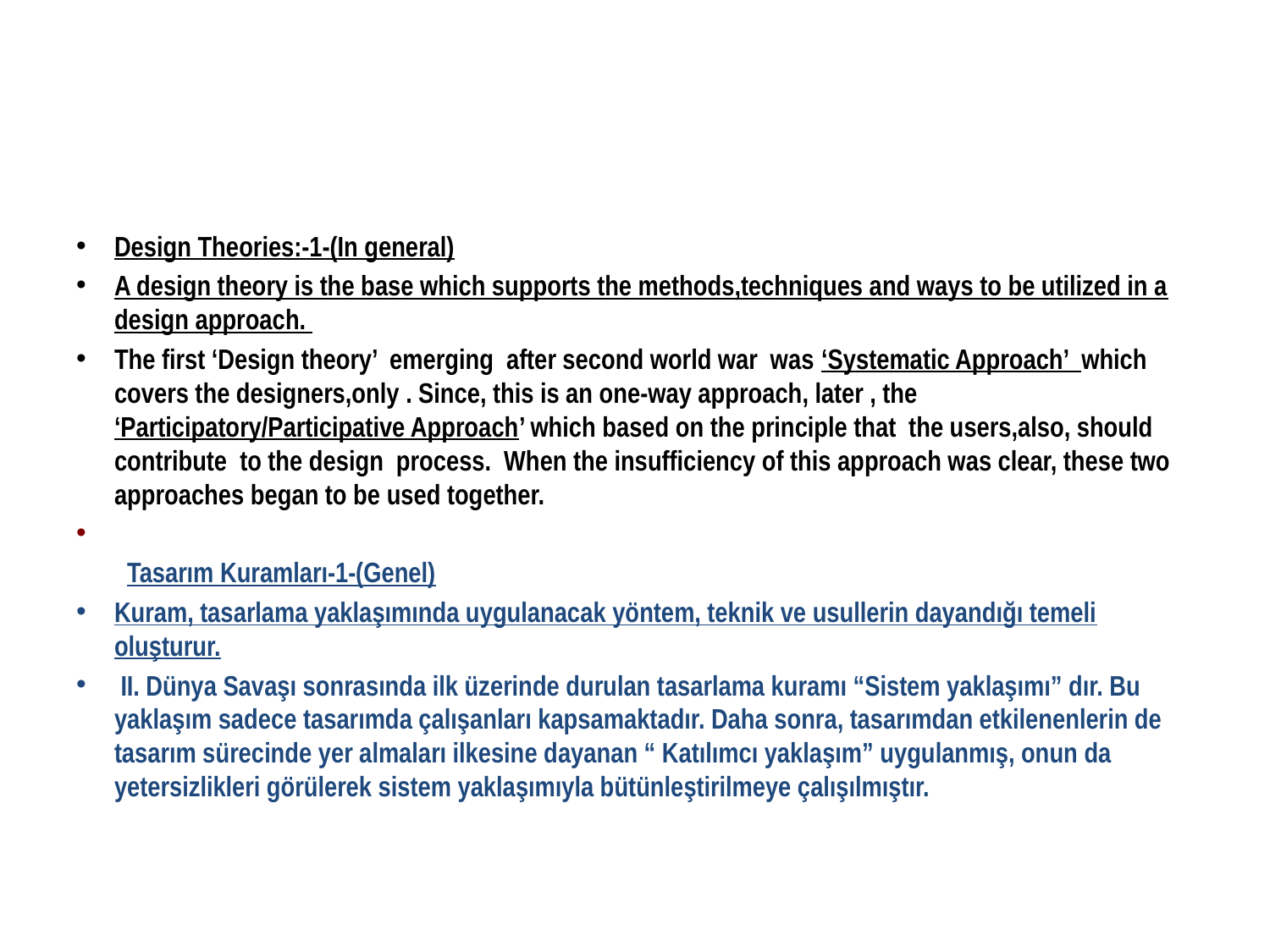

#
Design Theories:-1-(In general)
A design theory is the base which supports the methods,techniques and ways to be utilized in a design approach.
The first ‘Design theory’  emerging  after second world war  was ‘Systematic Approach’  which  covers the designers,only . Since, this is an one-way approach, later , the ‘Participatory/Participative Approach’ which based on the principle that  the users,also, should contribute  to the design  process.  When the insufficiency of this approach was clear, these two approaches began to be used together.

        Tasarım Kuramları-1-(Genel)
Kuram, tasarlama yaklaşımında uygulanacak yöntem, teknik ve usullerin dayandığı temeli oluşturur.
 II. Dünya Savaşı sonrasında ilk üzerinde durulan tasarlama kuramı “Sistem yaklaşımı” dır. Bu yaklaşım sadece tasarımda çalışanları kapsamaktadır. Daha sonra, tasarımdan etkilenenlerin de tasarım sürecinde yer almaları ilkesine dayanan “ Katılımcı yaklaşım” uygulanmış, onun da yetersizlikleri görülerek sistem yaklaşımıyla bütünleştirilmeye çalışılmıştır.